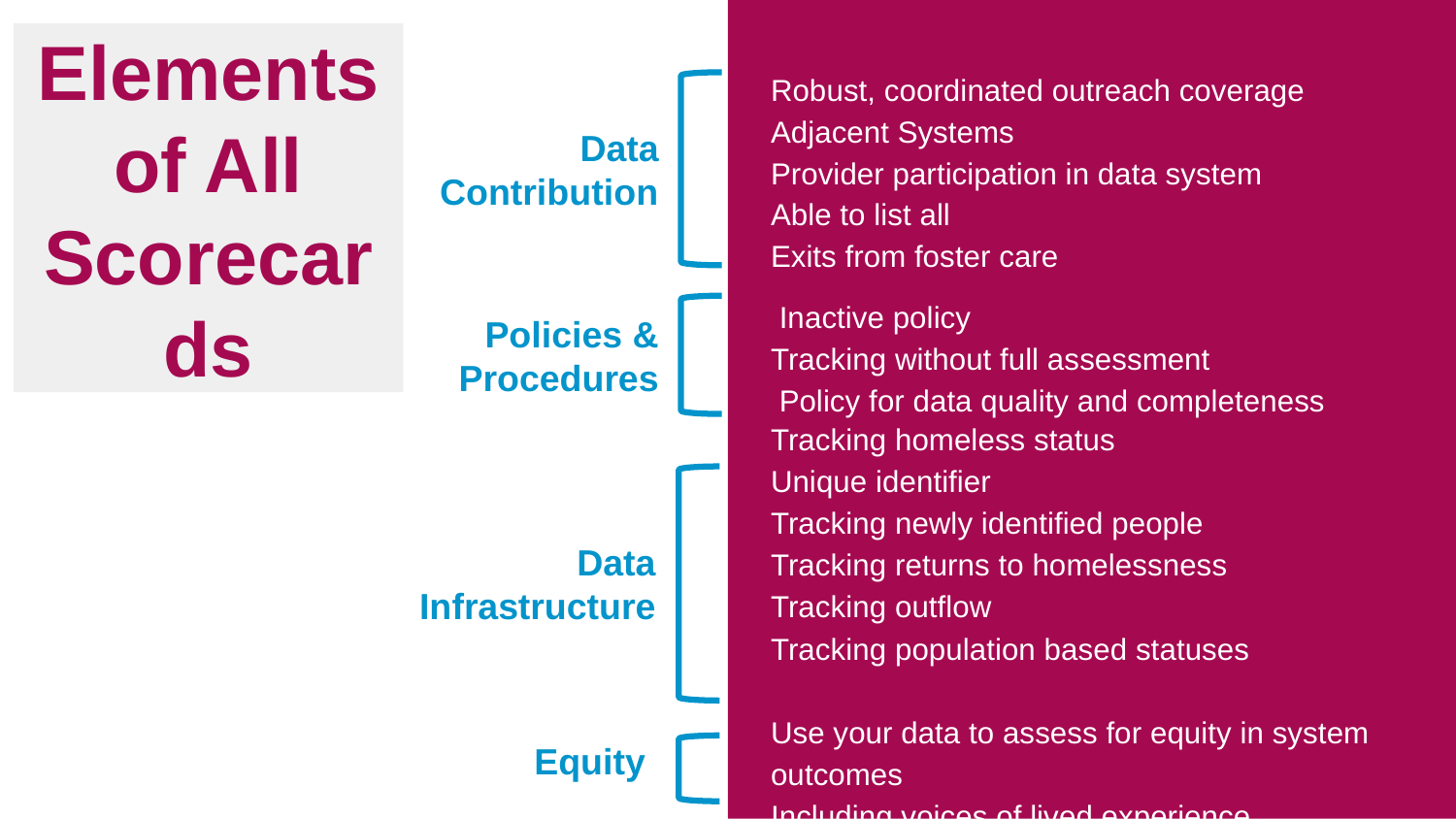

# Elements of All Scorecards

Robust, coordinated outreach coverage
Adjacent Systems
Provider participation in data system
Data Contribution
Able to list all
Exits from foster care
Policies & Procedures

 Inactive policy
Tracking without full assessment
 Policy for data quality and completeness
Tracking homeless status
Unique identifier
Tracking newly identified people
Tracking returns to homelessness
Tracking outflow
Tracking population based statuses
Use your data to assess for equity in system outcomes
Including voices of lived experience

Data Infrastructure
Equity